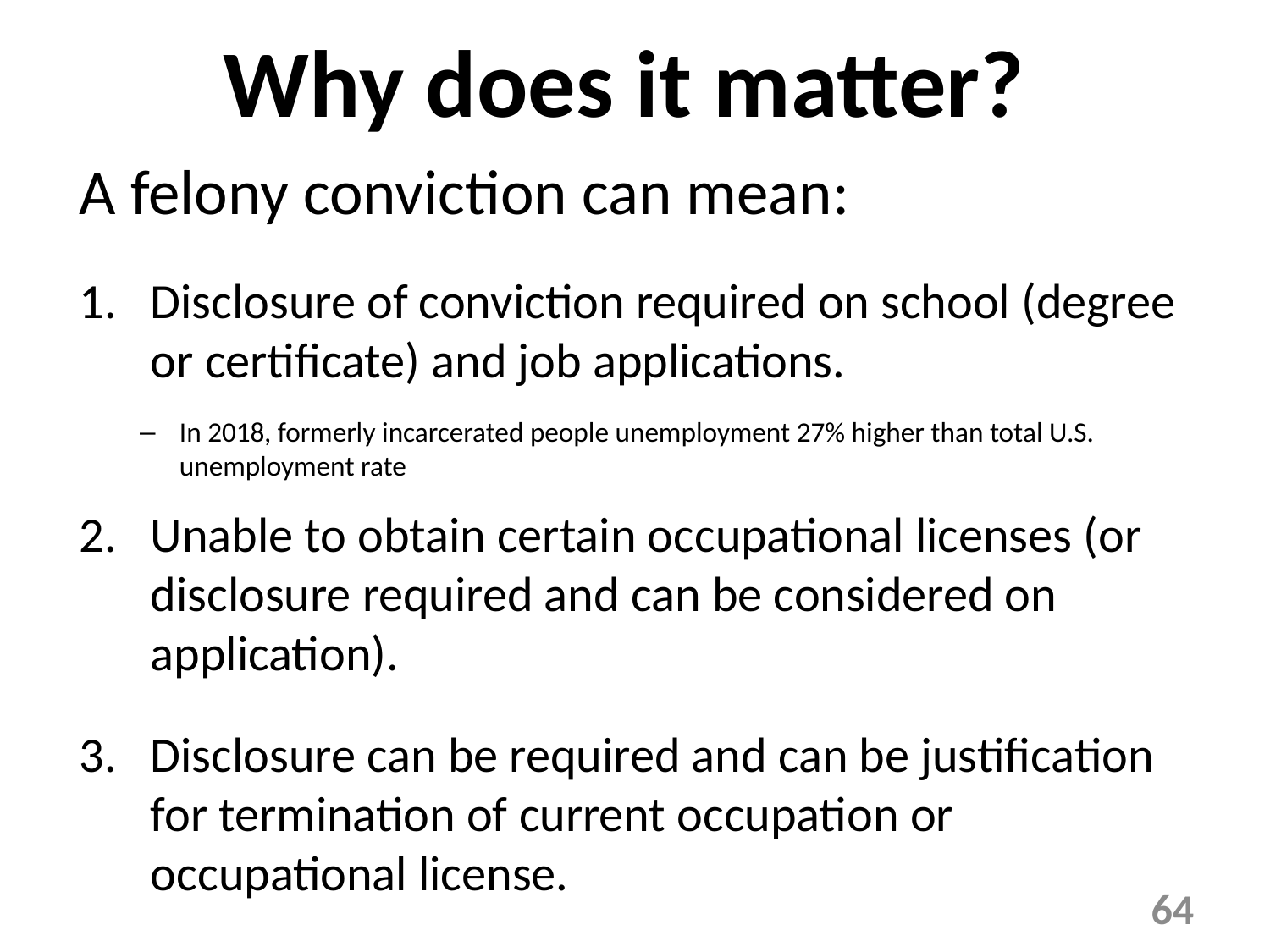

# Why does it matter?
A felony conviction can mean:
Disclosure of conviction required on school (degree or certificate) and job applications.
In 2018, formerly incarcerated people unemployment 27% higher than total U.S. unemployment rate
Unable to obtain certain occupational licenses (or disclosure required and can be considered on application).
Disclosure can be required and can be justification for termination of current occupation or occupational license.
64